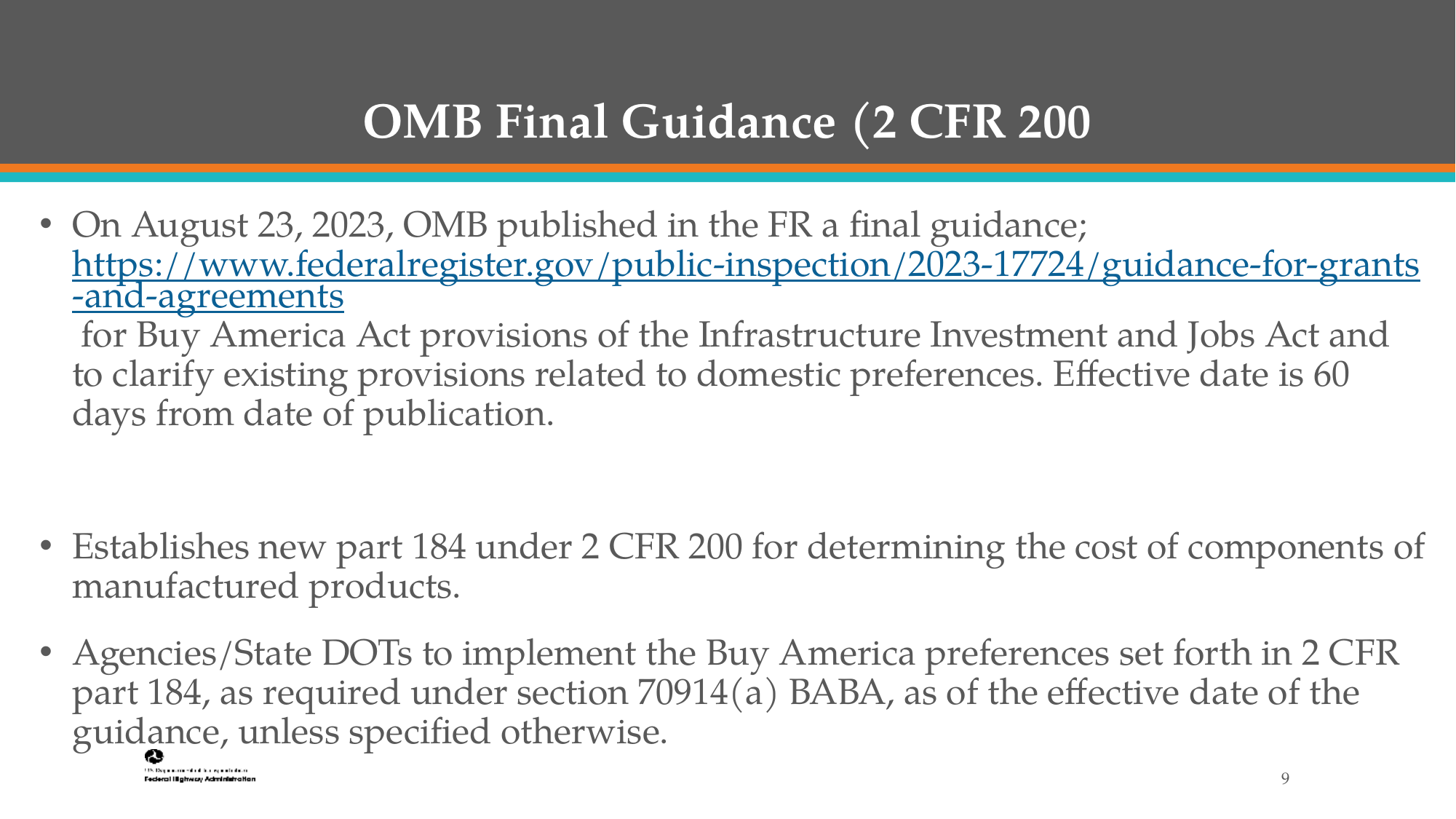

# OMB Final Guidance (2 CFR 200
On August 23, 2023, OMB published in the FR a final guidance; https://www.federalregister.gov/public-inspection/2023-17724/guidance-for-grants-and-agreements for Buy America Act provisions of the Infrastructure Investment and Jobs Act and to clarify existing provisions related to domestic preferences. Effective date is 60 days from date of publication.

Establishes new part 184 under 2 CFR 200 for determining the cost of components of manufactured products.
Agencies/State DOTs to implement the Buy America preferences set forth in 2 CFR part 184, as required under section 70914(a) BABA, as of the effective date of the guidance, unless specified otherwise.

9